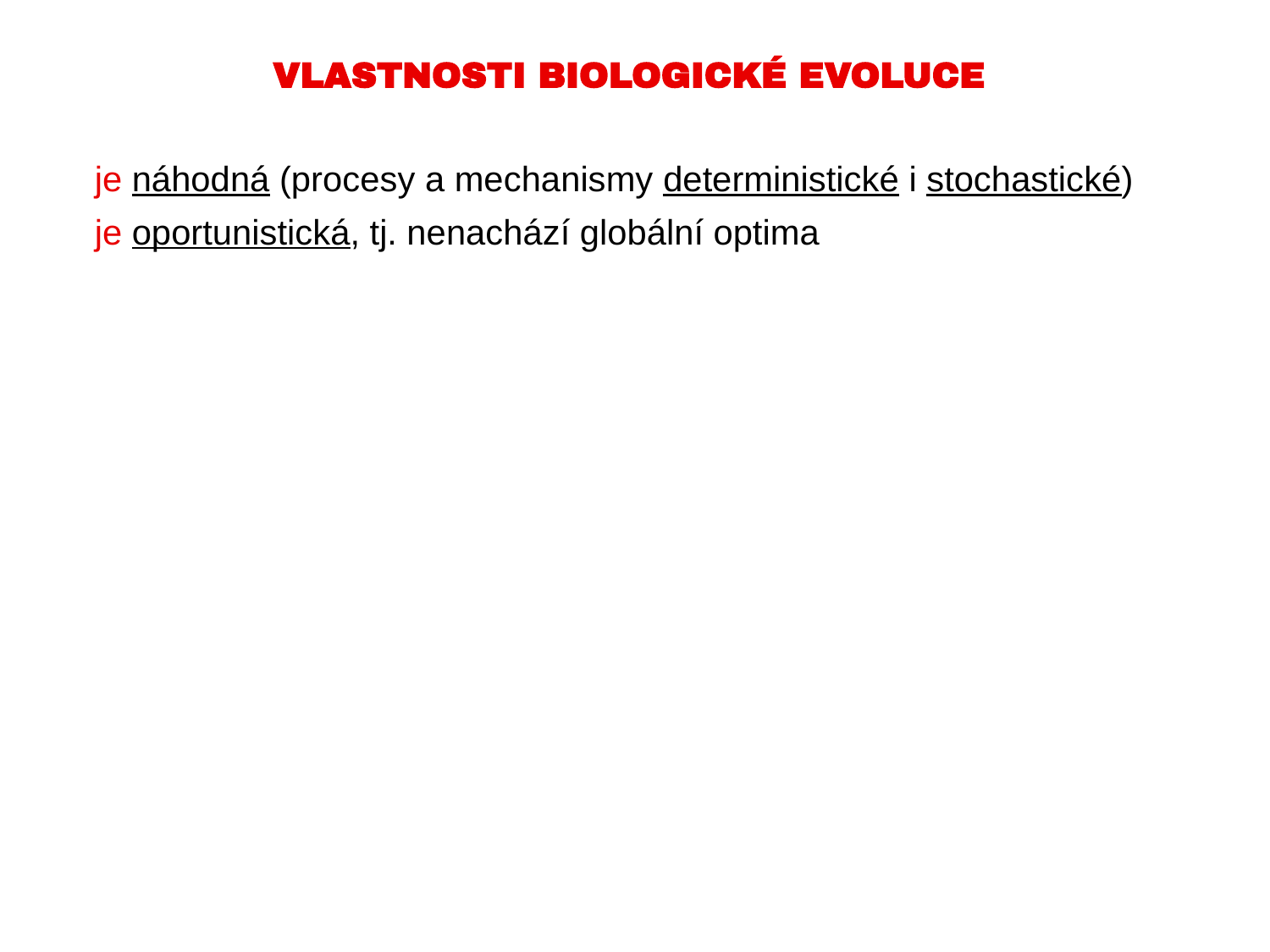

VLASTNOSTI BIOLOGICKÉ EVOLUCE
je náhodná (procesy a mechanismy deterministické i stochastické)
je oportunistická, tj. nenachází globální optima